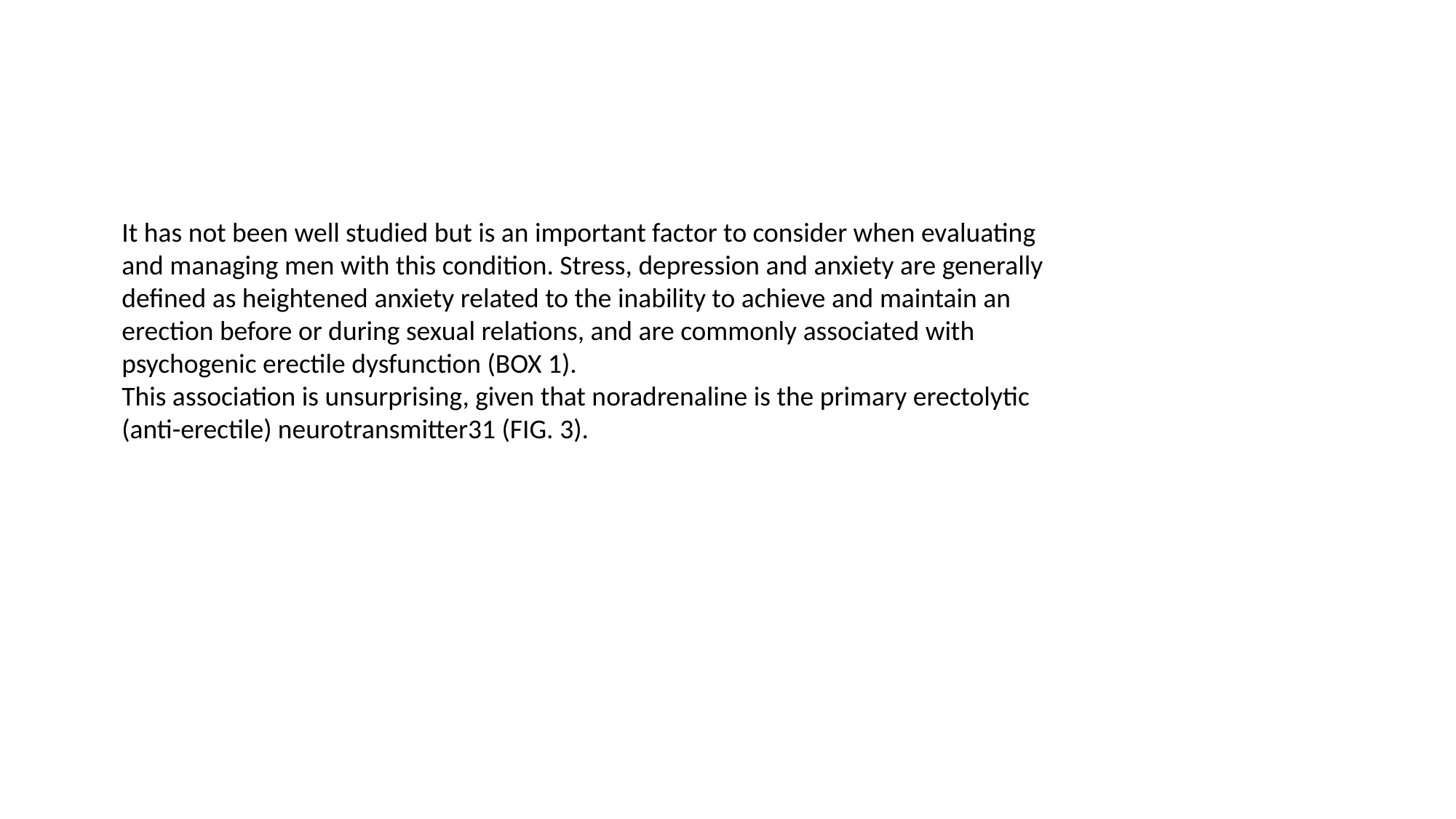

It has not been well studied but is an important factor to consider when evaluating and managing men with this condition. Stress, depression and anxiety are generally defined as heightened anxiety related to the inability to achieve and maintain an erection before or during sexual relations, and are commonly associated with psychogenic erectile dysfunction (BOX 1).
This association is unsurprising, given that noradrenaline is the primary erectolytic (anti-erectile) neurotransmitter31 (FIG. 3).